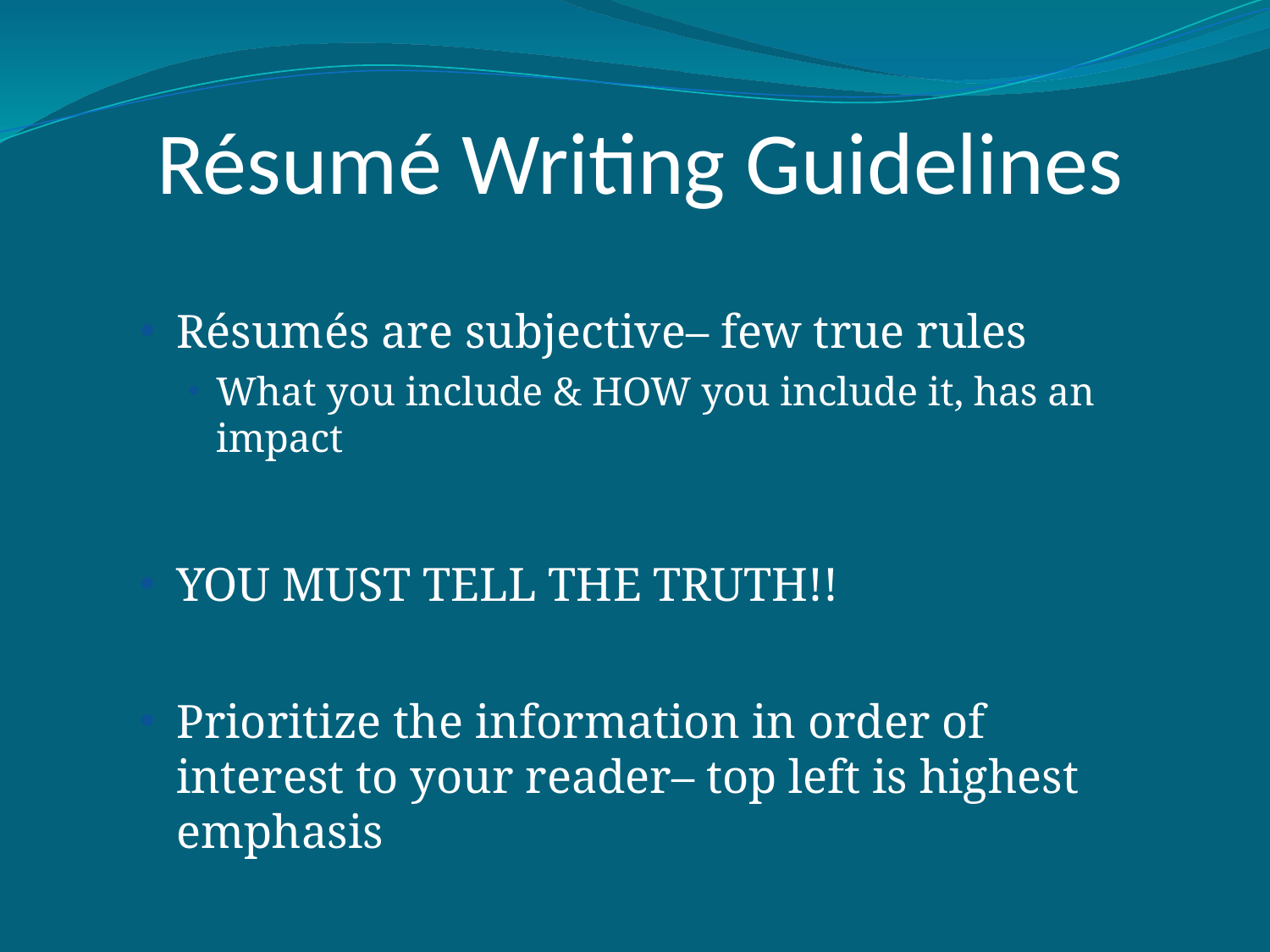

Résumé Writing Guidelines
Résumés are subjective– few true rules
What you include & HOW you include it, has an impact

YOU MUST TELL THE TRUTH!!

Prioritize the information in order of interest to your reader– top left is highest emphasis